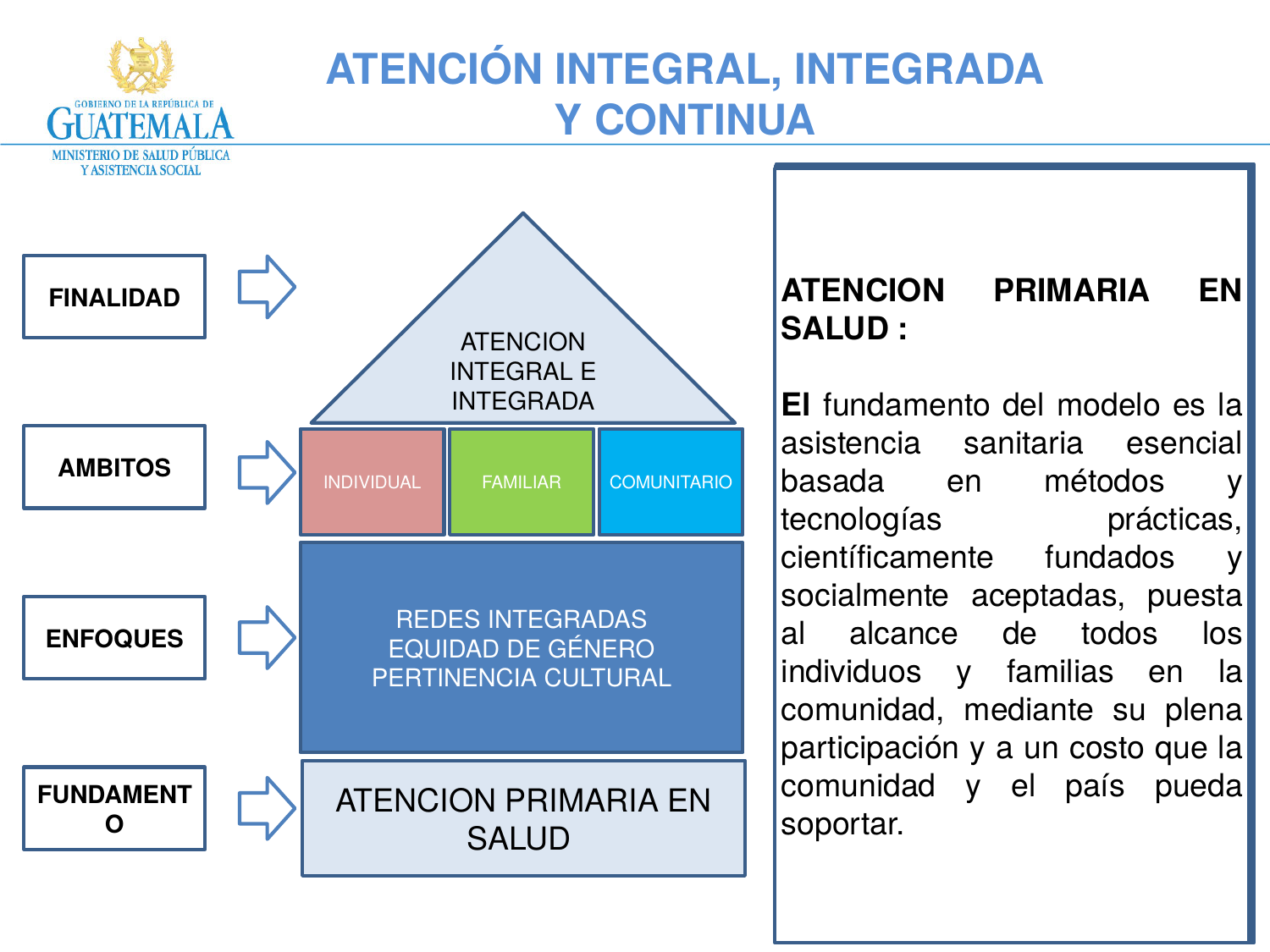

ATENCIÓN INTEGRAL, INTEGRADA Y CONTINUA

RED INTEGRADA:  Red de Organizaciones que presta o hace arreglos para prestar servicios de salud equitativos e integrales en una población definida.

EQUIDAD DE GENERO:  Distribución justa de los beneficios, poder, recursos y responsabilidades entre hombres y mujeres.

PERTINENCIA CULTURAL:  Modelo Pertinente a la cultura de los pueblos que coexisten en Guatemala, respetando y comprendiendo las diferencias de los pueblos .

ATENCION AL INDIVIDUO:

Se aborda integralmente, sus antecedentes y factores en el ámbito familiar y comunitario, se hacen necesarios para el análisis de la situación de salud que el individuo presenta.

Los procesos de atención en salud deben considerar el continuo de la atención y el funcionamiento adecuado de los sistemas de apoyo para brindar atención integral e integrada.

.

FINALIDAD:

El propósito del modelo de atención y gestión es de carácter integral para la persona, familia y comunidad, reconoce que la atención debe ser continua, priorizando la promoción de la salud, prevención de la enfermedad

ATENCION A FAMILIA:

La atención integral a la familia se realiza a través de la visita familiar, que define un conjunto de acciones de salud establecidas para la educación en salud, consejería integral, auto cuidado, la promoción de estilos de vida saludable, saneamiento ambiental, etapas del ciclo vital de la familia con el fin de lograr un cambio de comportamiento.

ATENCION A LA COMUNIDAD:

La atención comunitaria es el conjunto de intervenciones que busca obtener determinados resultados en salud e implica muchas más acciones que la intervención propia sobre los problemas de salud, es necesario actuar sobre los factores determinantes de la salud y la enfermedad, e identificar las necesidades en salud de la población.

ATENCION PRIMARIA EN SALUD :

El fundamento del modelo es la asistencia sanitaria esencial basada en métodos y tecnologías prácticas, científicamente fundados y socialmente aceptadas, puesta al alcance de todos los individuos y familias en la comunidad, mediante su plena participación y a un costo que la comunidad y el país pueda soportar.

ATENCION INTEGRAL E INTEGRADA

FINALIDAD

AMBITOS

INDIVIDUAL

FAMILIAR

COMUNITARIO

REDES INTEGRADAS
EQUIDAD DE GÉNERO
PERTINENCIA CULTURAL

ENFOQUES

ATENCION PRIMARIA EN SALUD

FUNDAMENTO